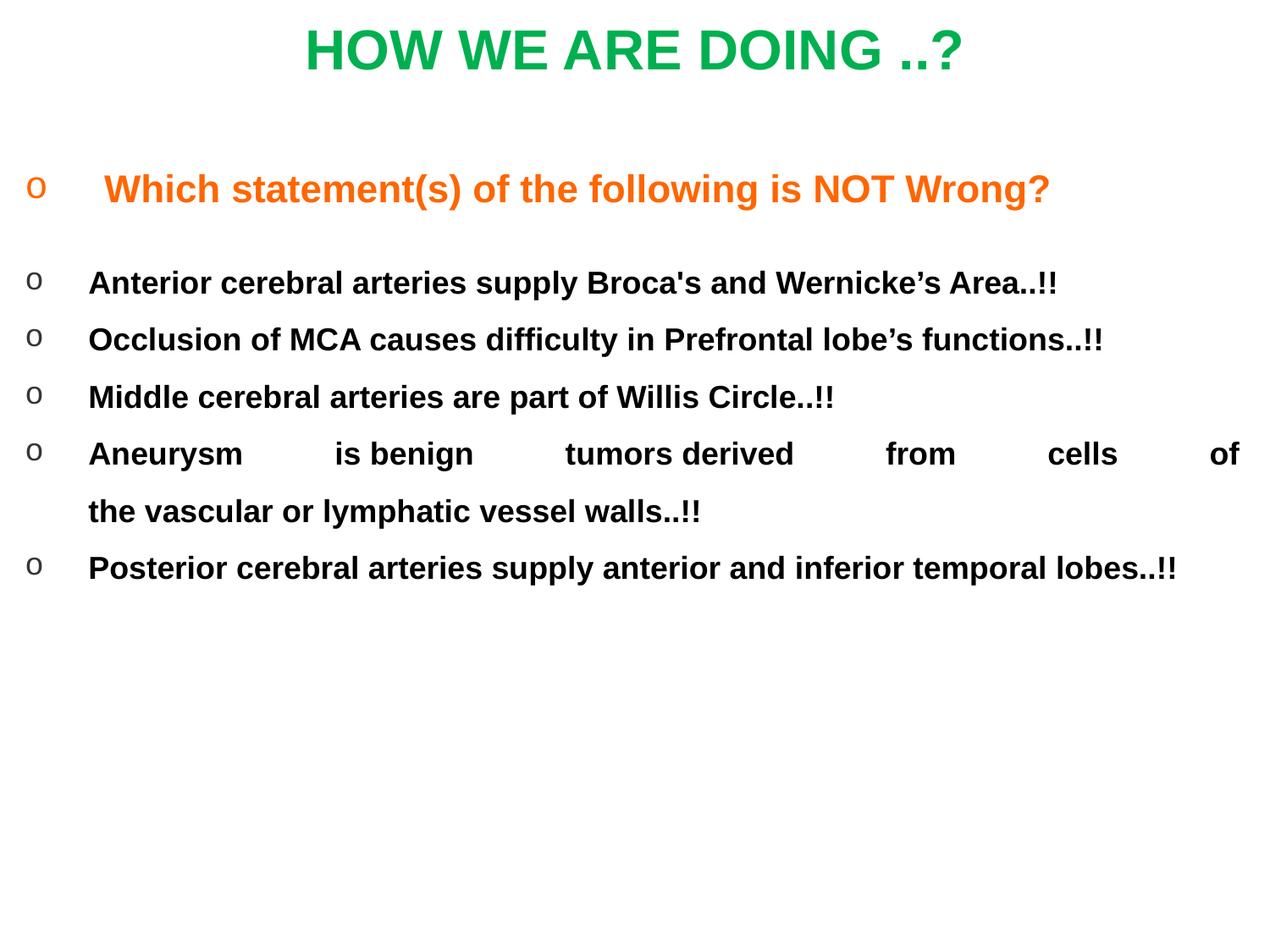

HOW WE ARE DOING ..?
Which statement(s) of the following is NOT Wrong?

Anterior cerebral arteries supply Broca's and Wernicke’s Area..!!
Occlusion of MCA causes difficulty in Prefrontal lobe’s functions..!!
Middle cerebral arteries are part of Willis Circle..!!
Aneurysm is benign tumors derived from cells of the vascular or lymphatic vessel walls..!!
Posterior cerebral arteries supply anterior and inferior temporal lobes..!!